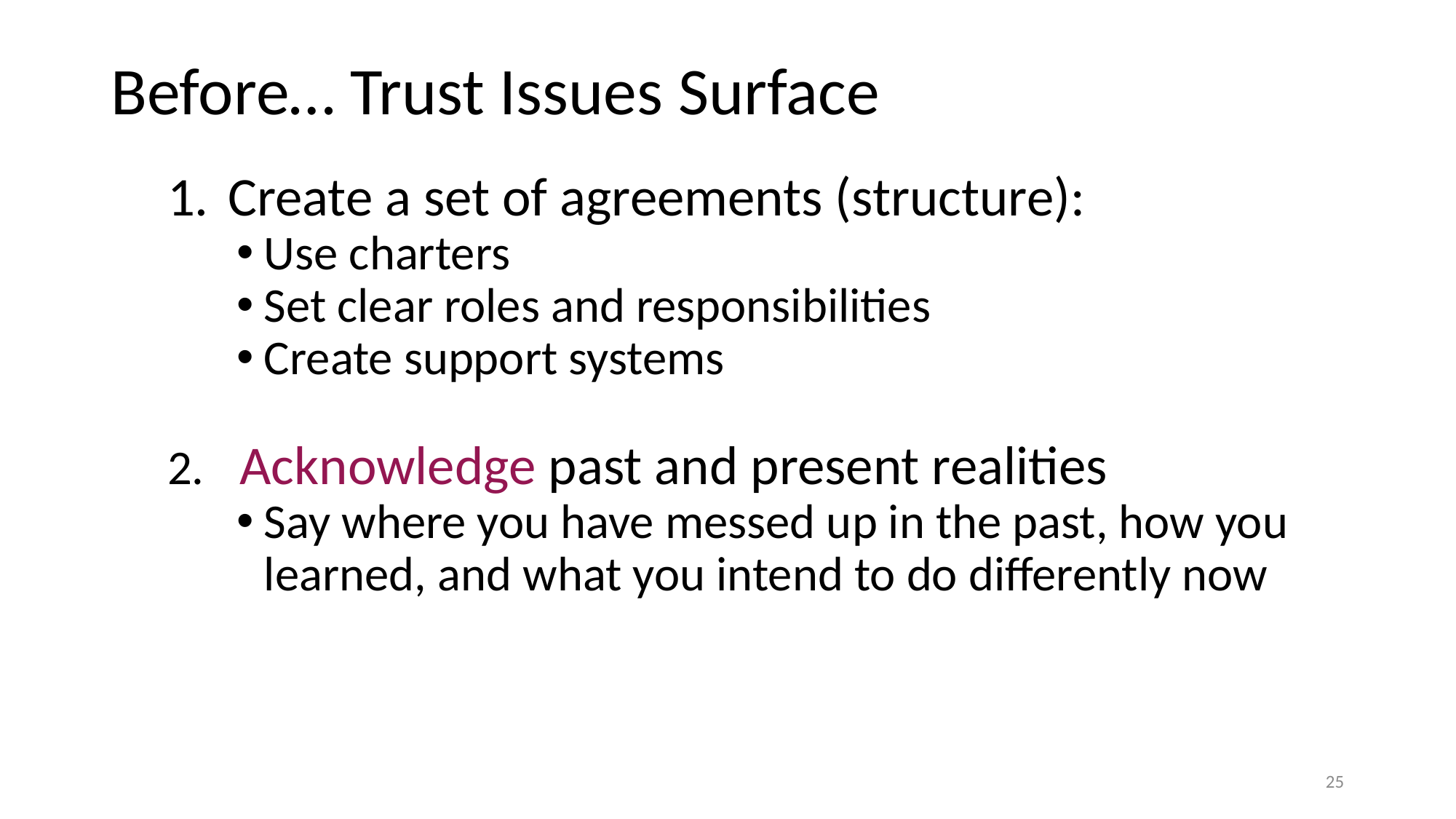

# Before… Trust Issues Surface
Create a set of agreements (structure):
Use charters
Set clear roles and responsibilities
Create support systems

 Acknowledge past and present realities
Say where you have messed up in the past, how you learned, and what you intend to do differently now
25